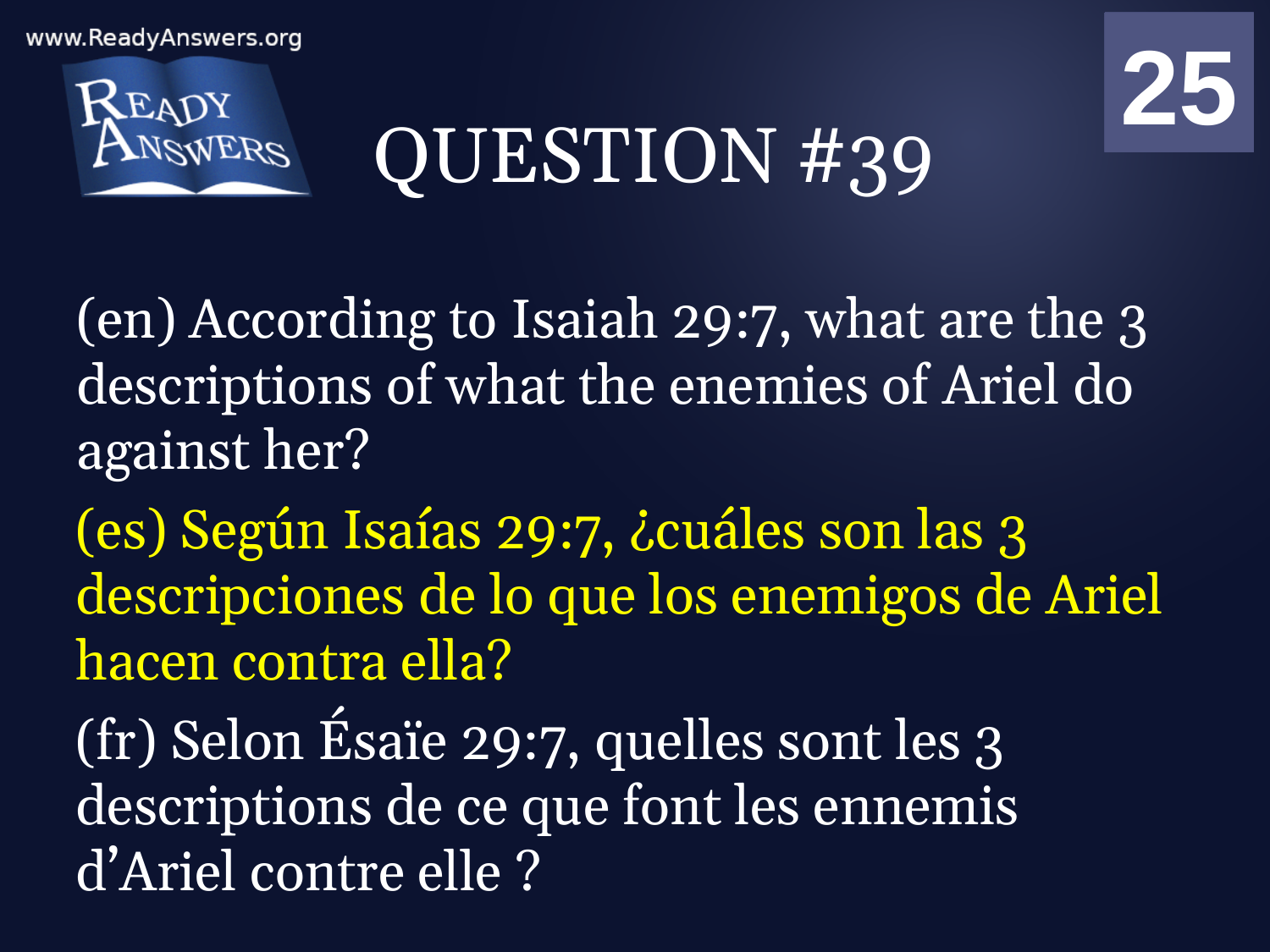

01
02
03
04
05
06
07
08
09
10
11
12
13
14
15
16
17
18
19
20
21
22
23
24
25
00
# QUESTION #39
(en) According to Isaiah 29:7, what are the 3 descriptions of what the enemies of Ariel do against her?
(es) Según Isaías 29:7, ¿cuáles son las 3 descripciones de lo que los enemigos de Ariel hacen contra ella?
(fr) Selon Ésaïe 29:7, quelles sont les 3 descriptions de ce que font les ennemis d’Ariel contre elle ?